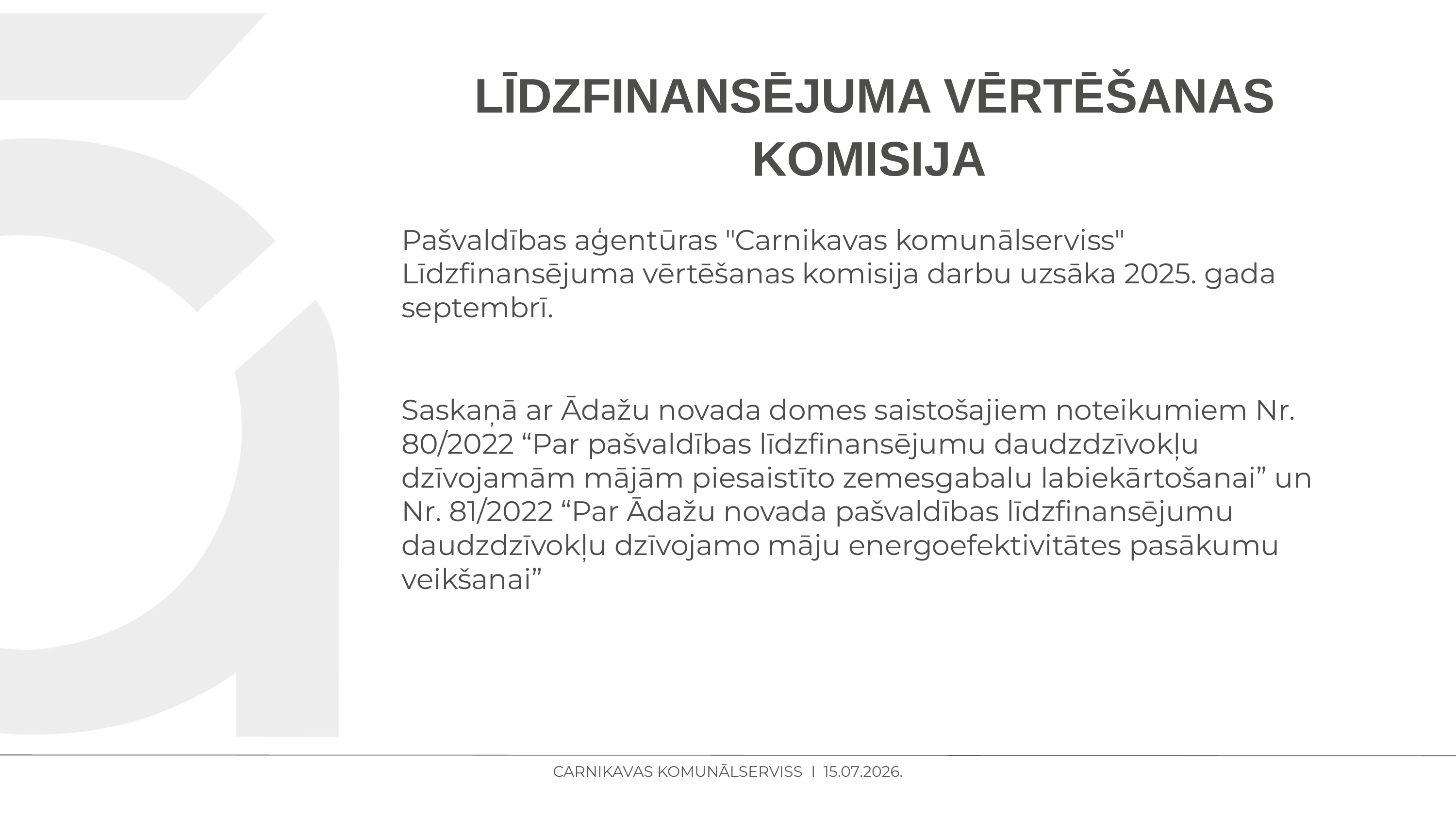

# Līdzfinansējuma vērtēšanas komisija
Pašvaldības aģentūras "Carnikavas komunālserviss" Līdzfinansējuma vērtēšanas komisija darbu uzsāka 2025. gada septembrī.

Saskaņā ar Ādažu novada domes saistošajiem noteikumiem Nr. 80/2022 “Par pašvaldības līdzfinansējumu daudzdzīvokļu dzīvojamām mājām piesaistīto zemesgabalu labiekārtošanai” un Nr. 81/2022 “Par Ādažu novada pašvaldības līdzfinansējumu daudzdzīvokļu dzīvojamo māju energoefektivitātes pasākumu veikšanai”

CARNIKAVAS KOMUNĀLSERVISS  I  15.07.2026.